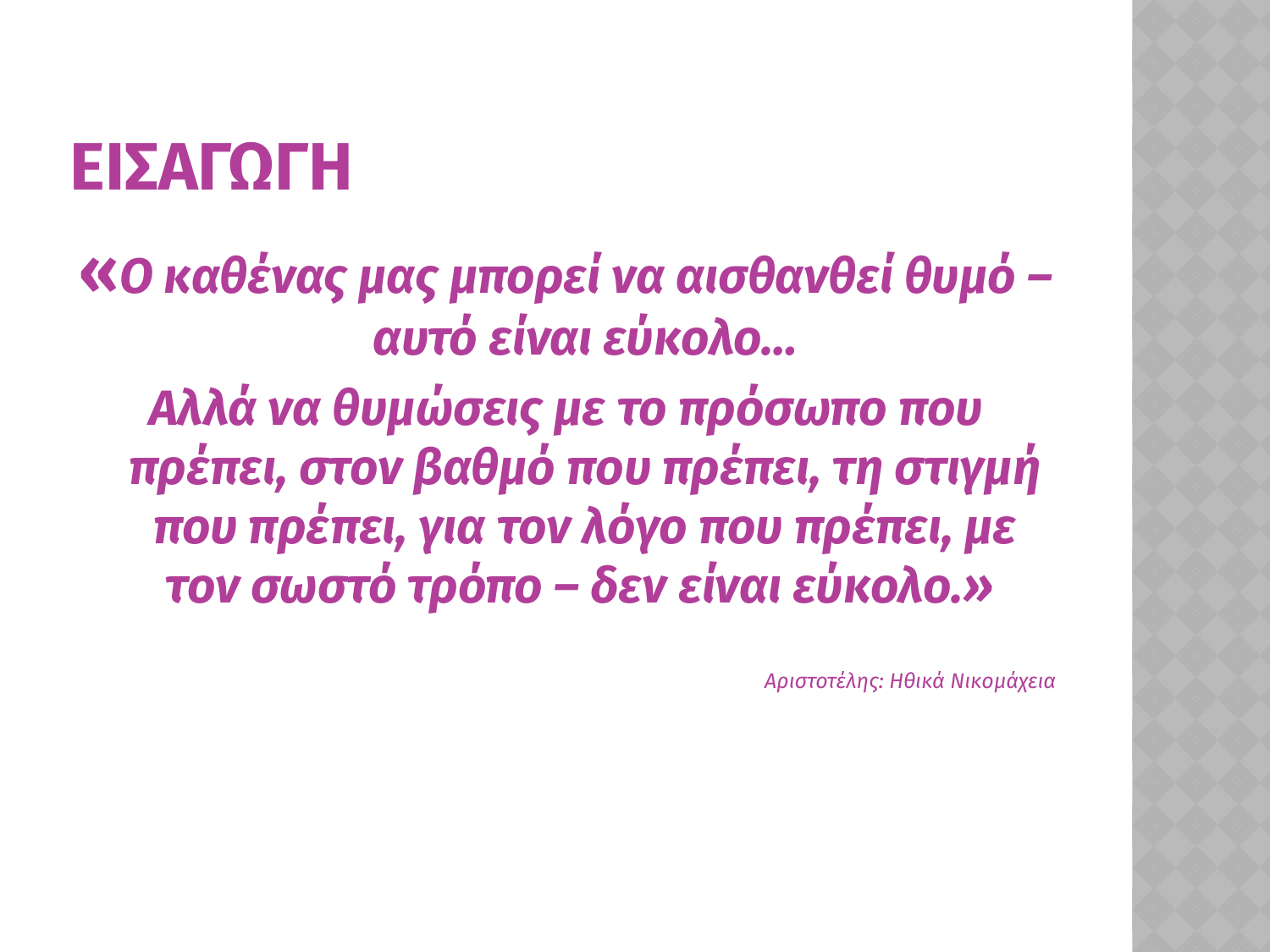

# Εισαγωγη
«Ο καθένας μας μπορεί να αισθανθεί θυμό – αυτό είναι εύκολο…
Αλλά να θυμώσεις με το πρόσωπο που πρέπει, στον βαθμό που πρέπει, τη στιγμή που πρέπει, για τον λόγο που πρέπει, με τον σωστό τρόπο – δεν είναι εύκολο.»

Αριστοτέλης: Ηθικά Νικομάχεια